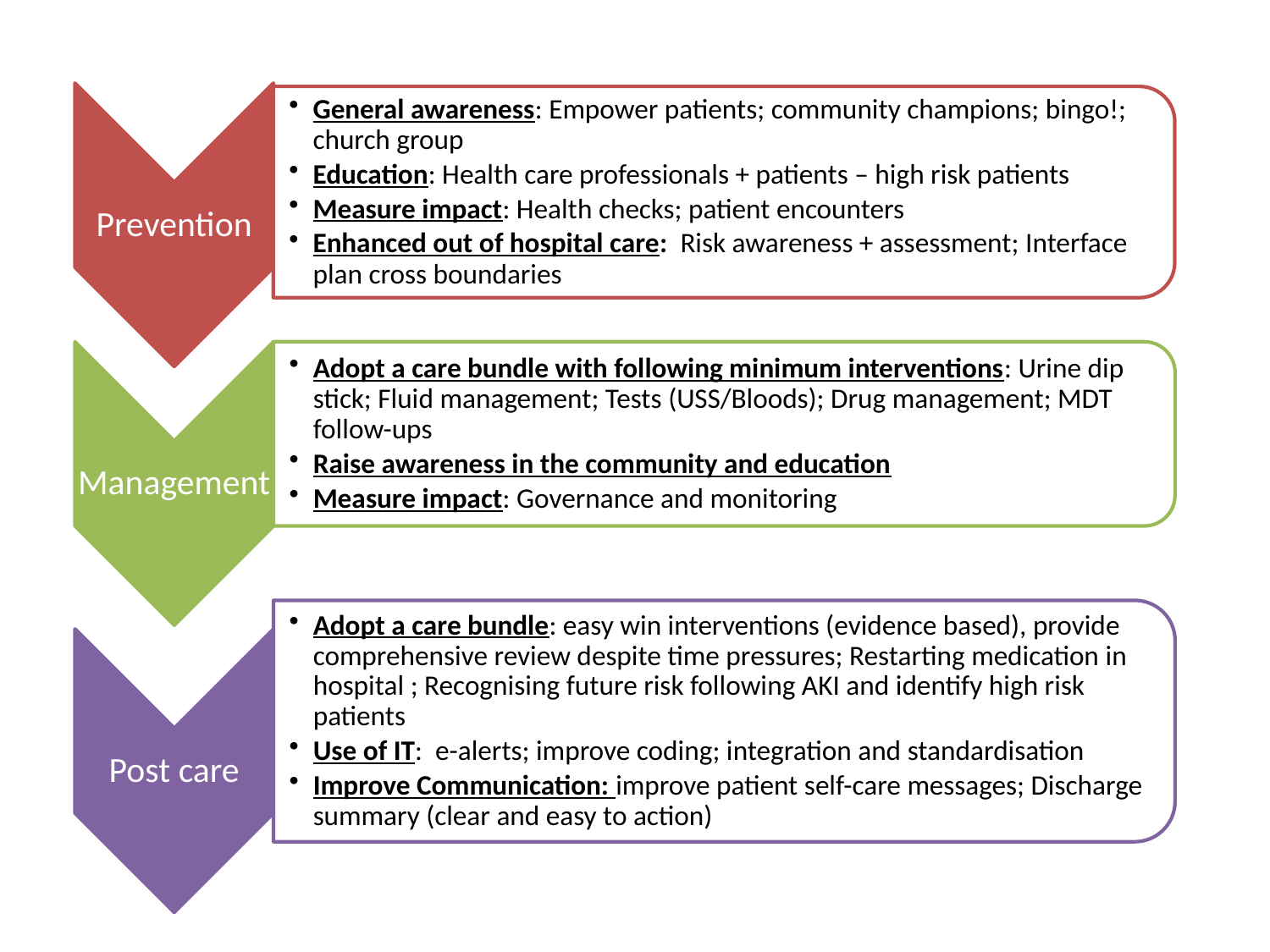

Prevention
General awareness: Empower patients; community champions; bingo!; church group
Education: Health care professionals + patients – high risk patients
Measure impact: Health checks; patient encounters
Enhanced out of hospital care:  Risk awareness + assessment; Interface plan cross boundaries
Management
Adopt a care bundle with following minimum interventions: Urine dip stick; Fluid management; Tests (USS/Bloods); Drug management; MDT follow-ups
Raise awareness in the community and education
Measure impact: Governance and monitoring
Post care
Adopt a care bundle: easy win interventions (evidence based), provide comprehensive review despite time pressures; Restarting medication in hospital ; Recognising future risk following AKI and identify high risk patients
Use of IT:  e-alerts; improve coding; integration and standardisation
Improve Communication: improve patient self-care messages; Discharge summary (clear and easy to action)